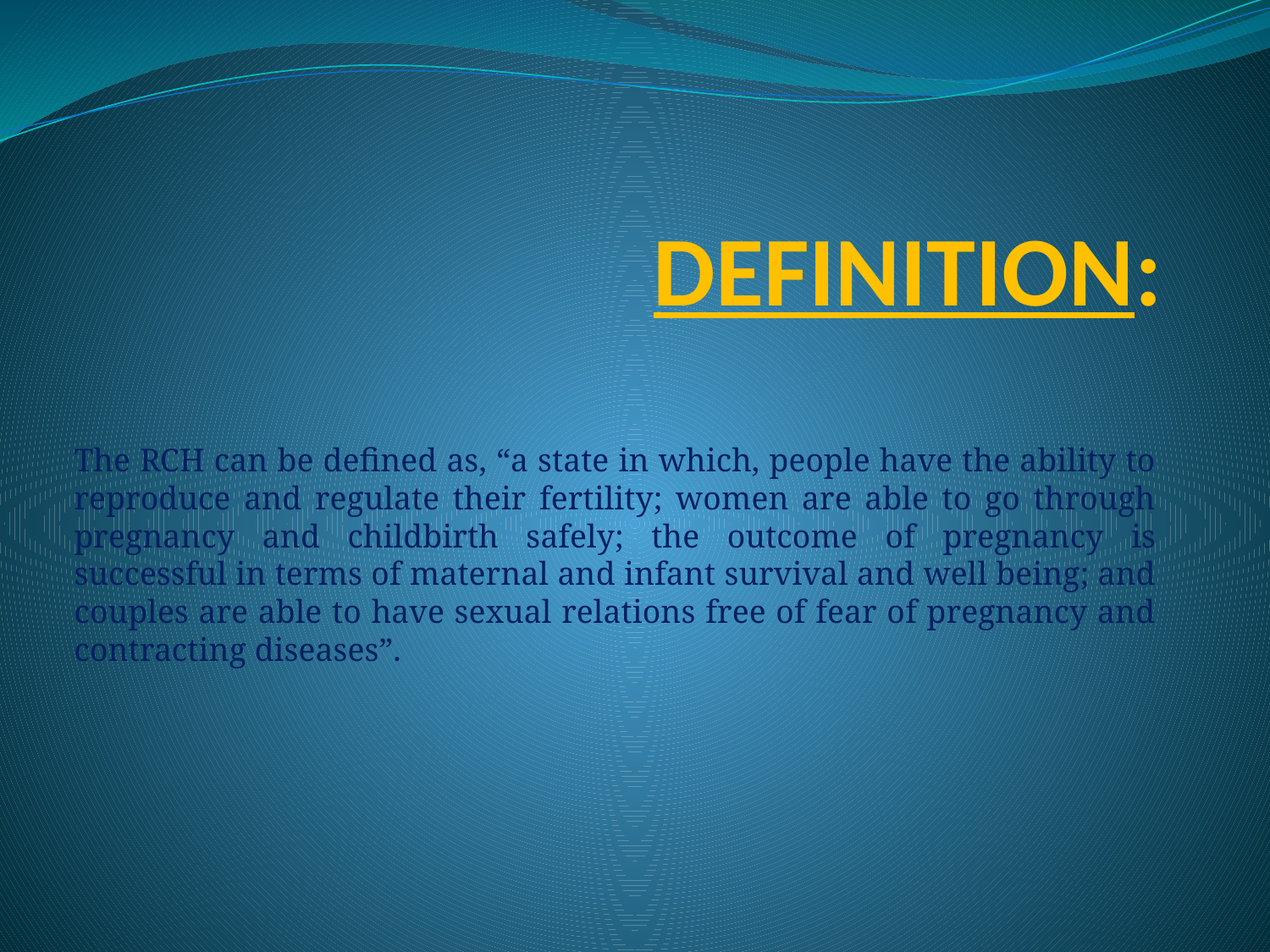

# DEFINITION:
The RCH can be defined as, “a state in which, people have the ability to reproduce and regulate their fertility; women are able to go through pregnancy and childbirth safely; the outcome of pregnancy is successful in terms of maternal and infant survival and well being; and couples are able to have sexual relations free of fear of pregnancy and contracting diseases”.